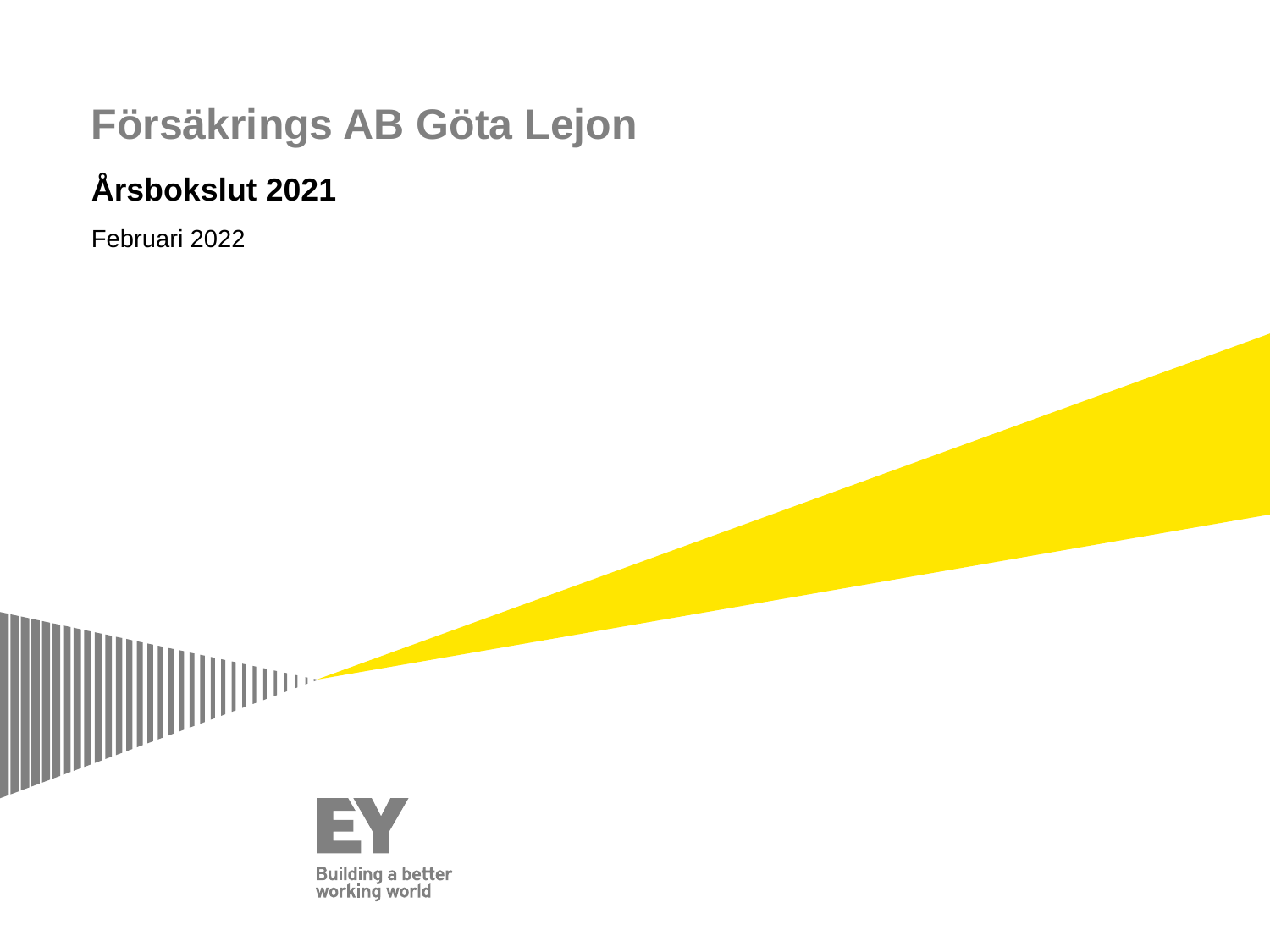

Riktlinjer och tips
Fyll i företagsnamnet
Anpassa rubriken efter vad som avrapporteras (exempelvis lägesrapportering och internkontroll eller endast lägesrapportering/internkontroll)
Format:
Företagsnamn: EYInterstate, 24 p (fet) , grå
Underrubriken: EYInsterstate, 18p (fet), svart
Datum: EYInterstate , 14p, svart

# Försäkrings AB Göta Lejon
Årsbokslut 2021
Februari 2022